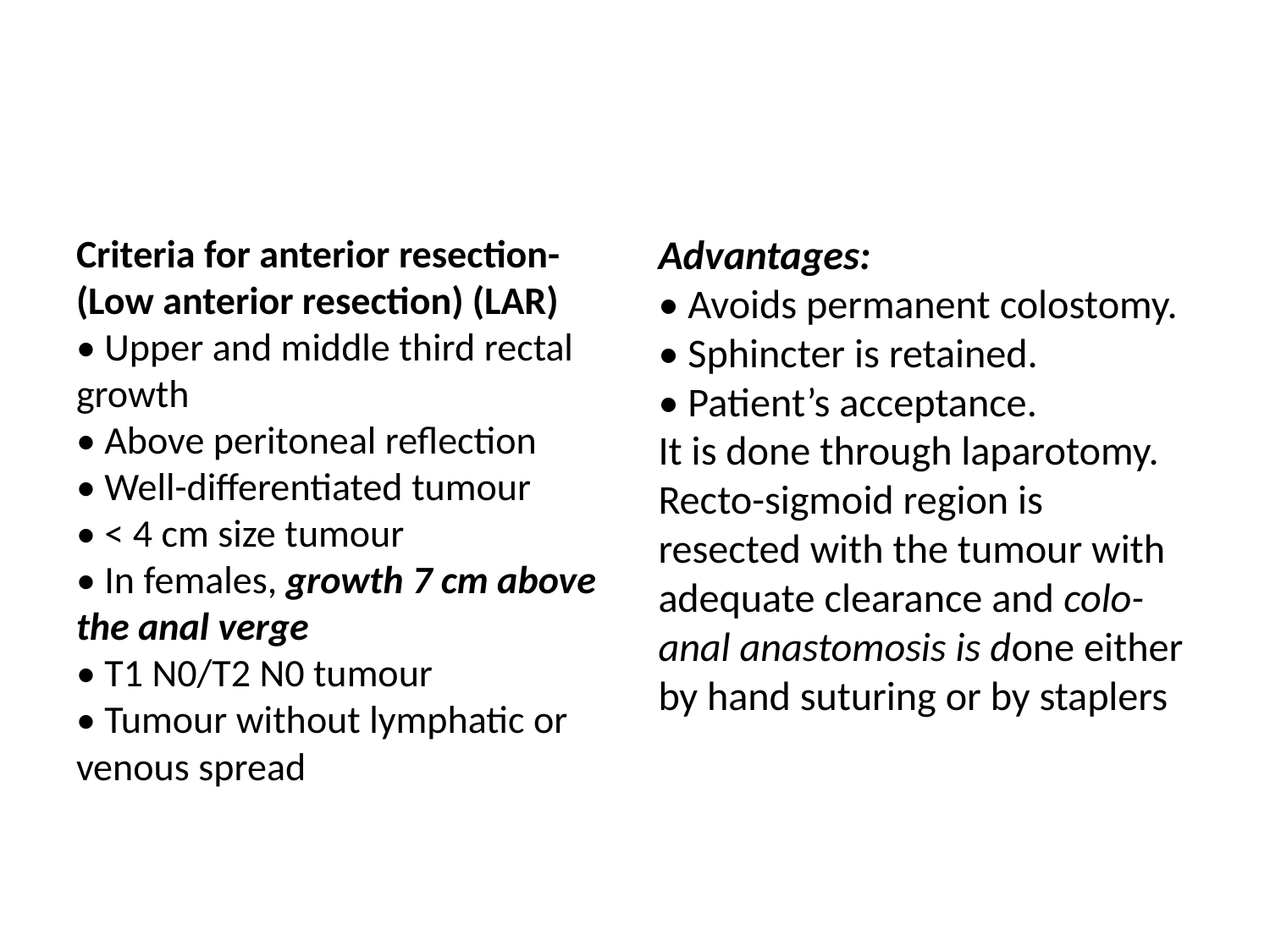

#
Criteria for anterior resection-
(Low anterior resection) (LAR)
• Upper and middle third rectal growth
• Above peritoneal reflection
• Well-differentiated tumour
• < 4 cm size tumour
• In females, growth 7 cm above the anal verge
• T1 N0/T2 N0 tumour
• Tumour without lymphatic or venous spread
Advantages:
• Avoids permanent colostomy.
• Sphincter is retained.
• Patient’s acceptance.
It is done through laparotomy. Recto-sigmoid region is resected with the tumour with adequate clearance and colo-anal anastomosis is done either by hand suturing or by staplers